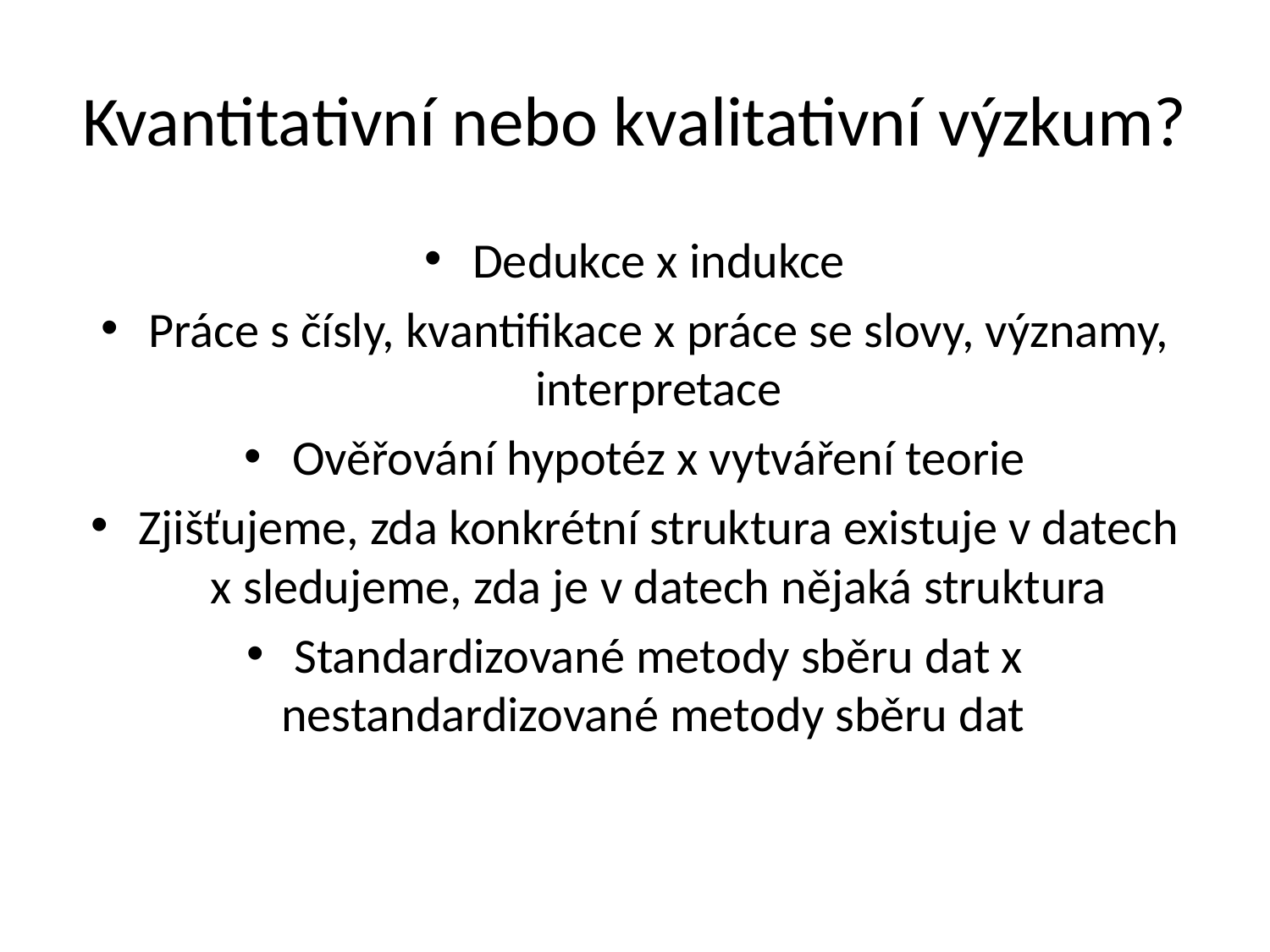

# Kvantitativní nebo kvalitativní výzkum?
Dedukce x indukce
Práce s čísly, kvantifikace x práce se slovy, významy, interpretace
Ověřování hypotéz x vytváření teorie
Zjišťujeme, zda konkrétní struktura existuje v datech x sledujeme, zda je v datech nějaká struktura
Standardizované metody sběru dat x nestandardizované metody sběru dat